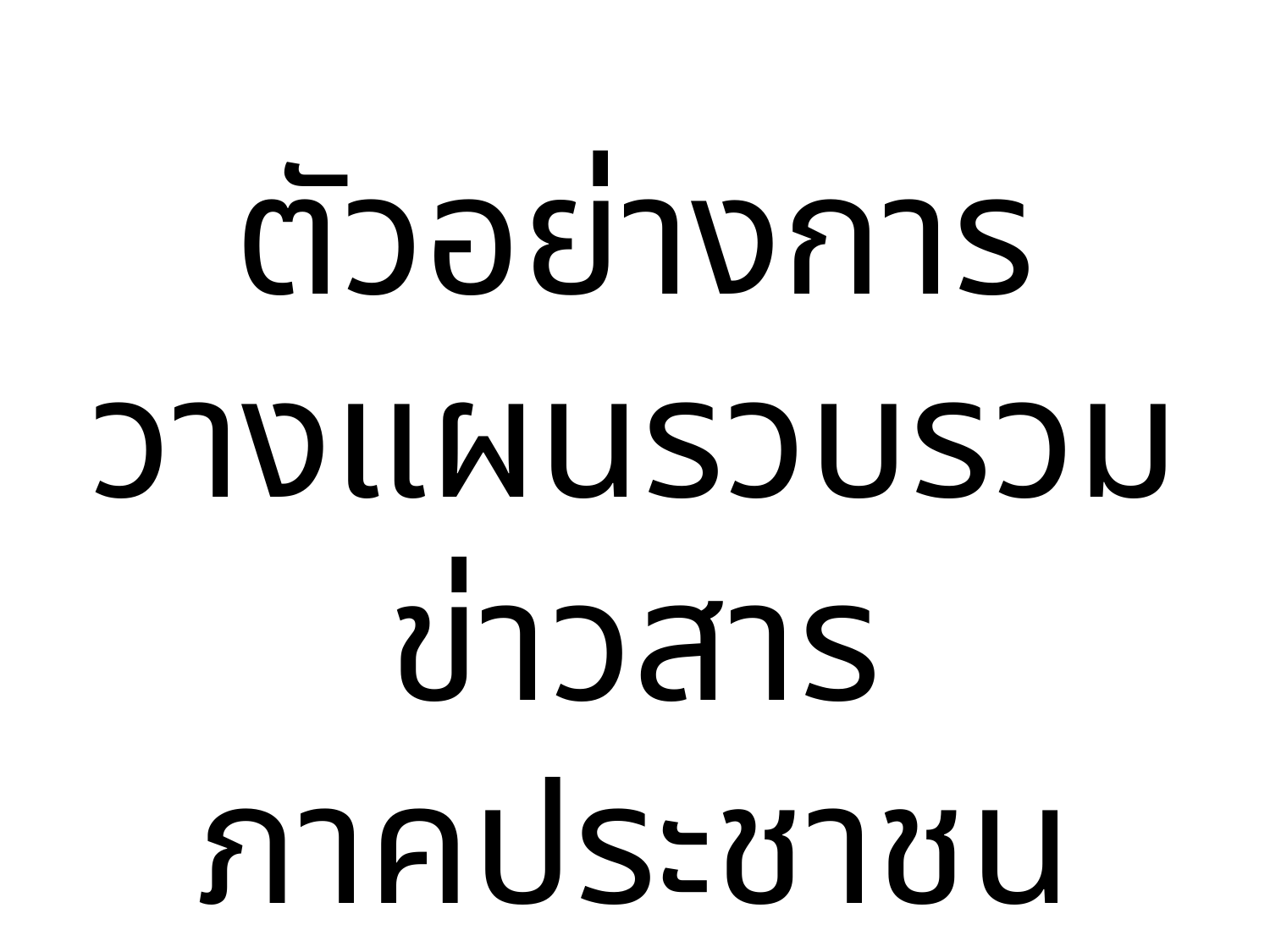

ตัวอย่างการวางแผนรวบรวมข่าวสาร
ภาคประชาชน